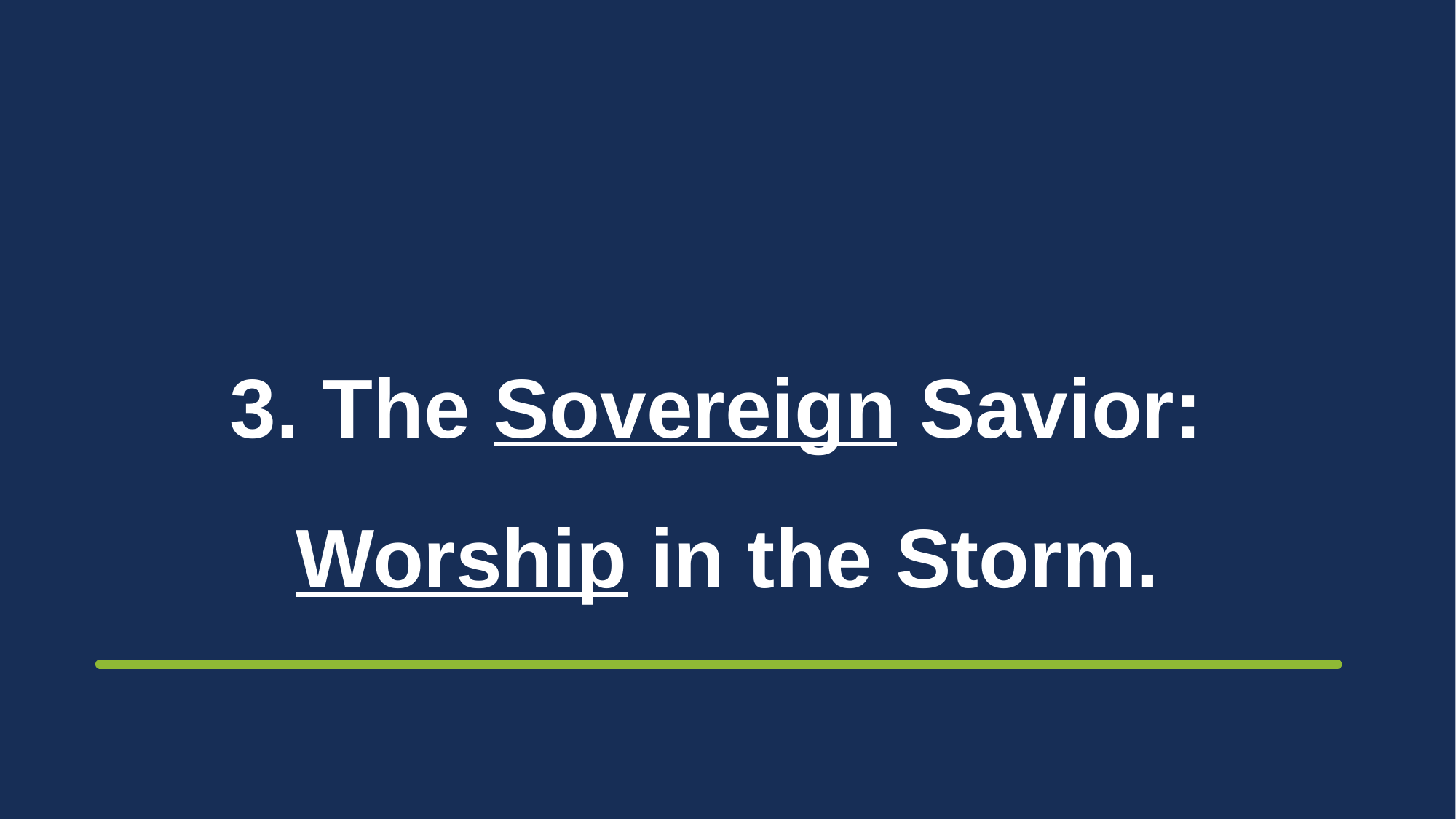

# 3. The Sovereign Savior: Worship in the Storm.